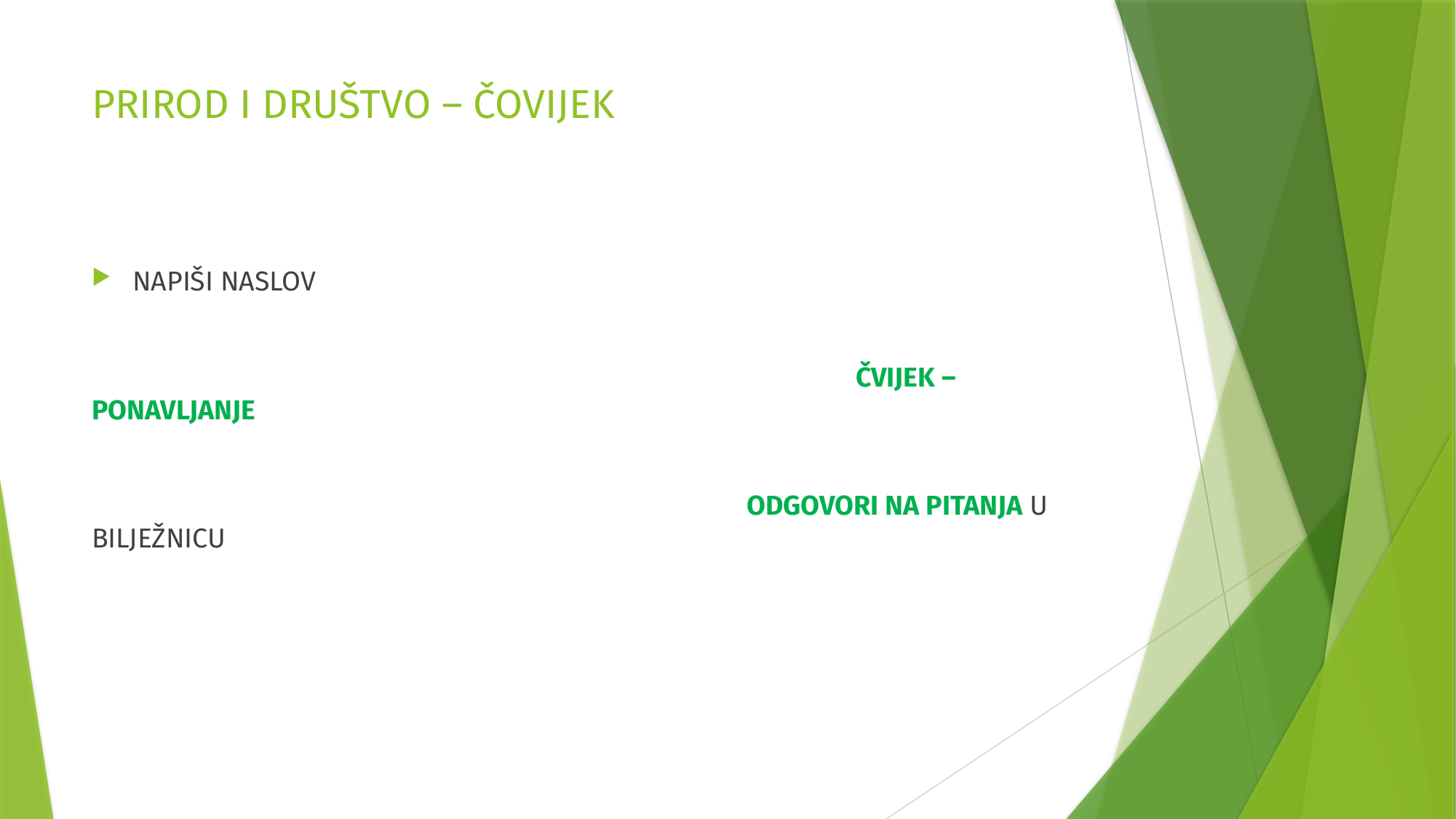

# PRIROD I DRUŠTVO – ČOVIJEK
NAPIŠI NASLOV

							ČVIJEK – PONAVLJANJE

						ODGOVORI NA PITANJA U BILJEŽNICU